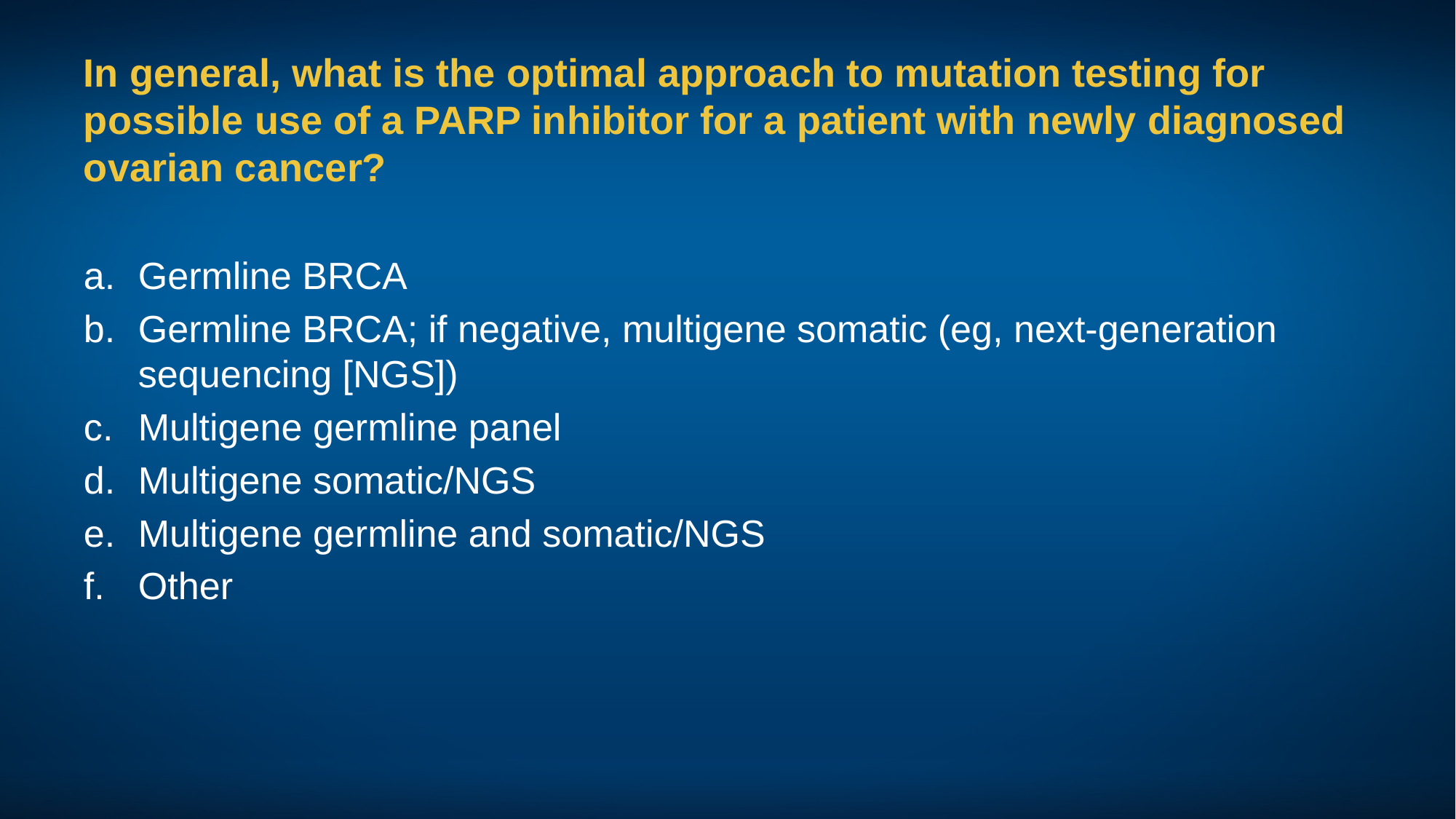

# In general, what is the optimal approach to mutation testing for possible use of a PARP inhibitor for a patient with newly diagnosed ovarian cancer?
Germline BRCA
Germline BRCA; if negative, multigene somatic (eg, next-generation sequencing [NGS])
Multigene germline panel
Multigene somatic/NGS
Multigene germline and somatic/NGS
Other